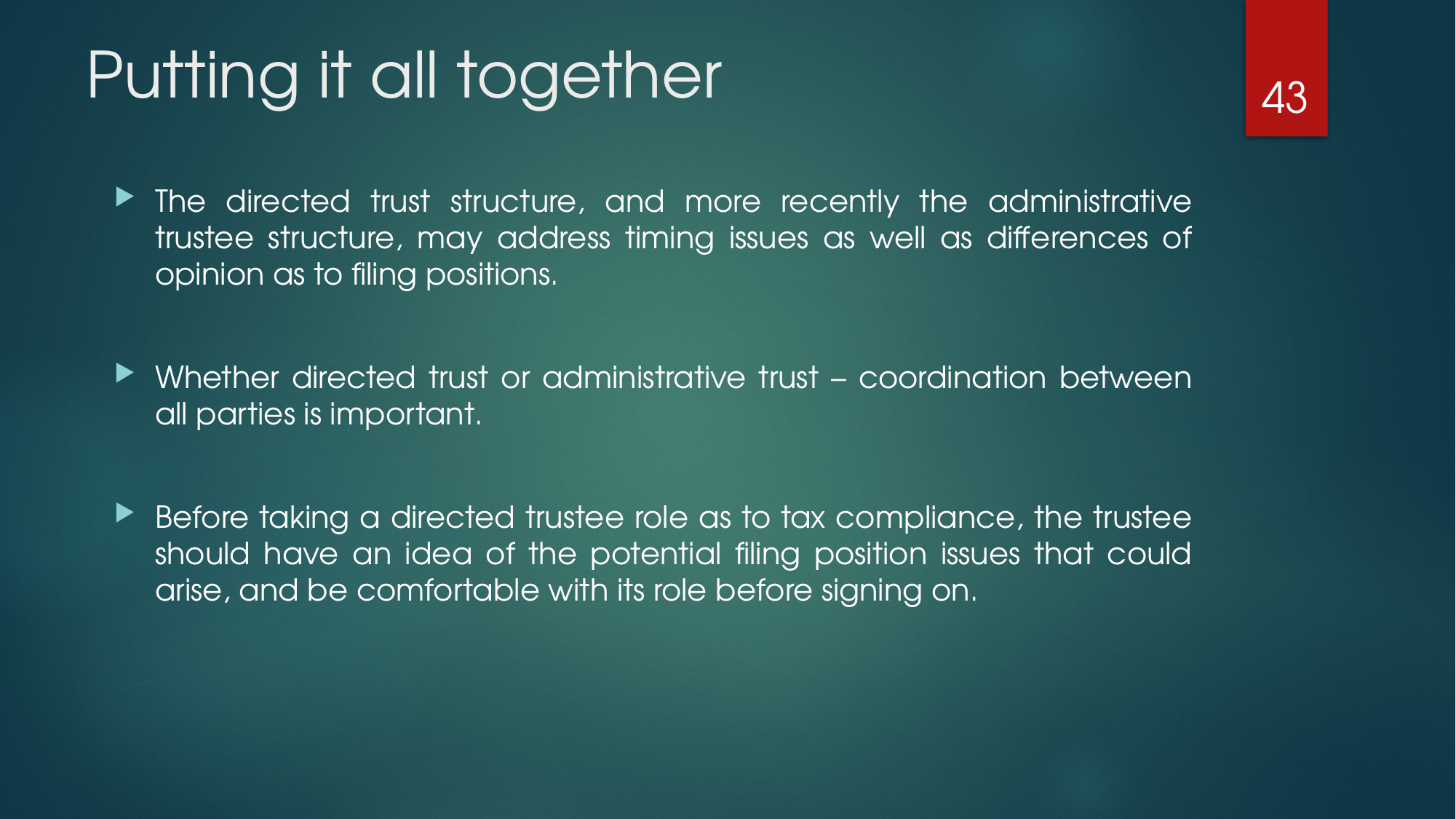

# Putting it all together
43
The directed trust structure, and more recently the administrative trustee structure, may address timing issues as well as differences of opinion as to filing positions.

Whether directed trust or administrative trust – coordination between all parties is important.

Before taking a directed trustee role as to tax compliance, the trustee should have an idea of the potential filing position issues that could arise, and be comfortable with its role before signing on.